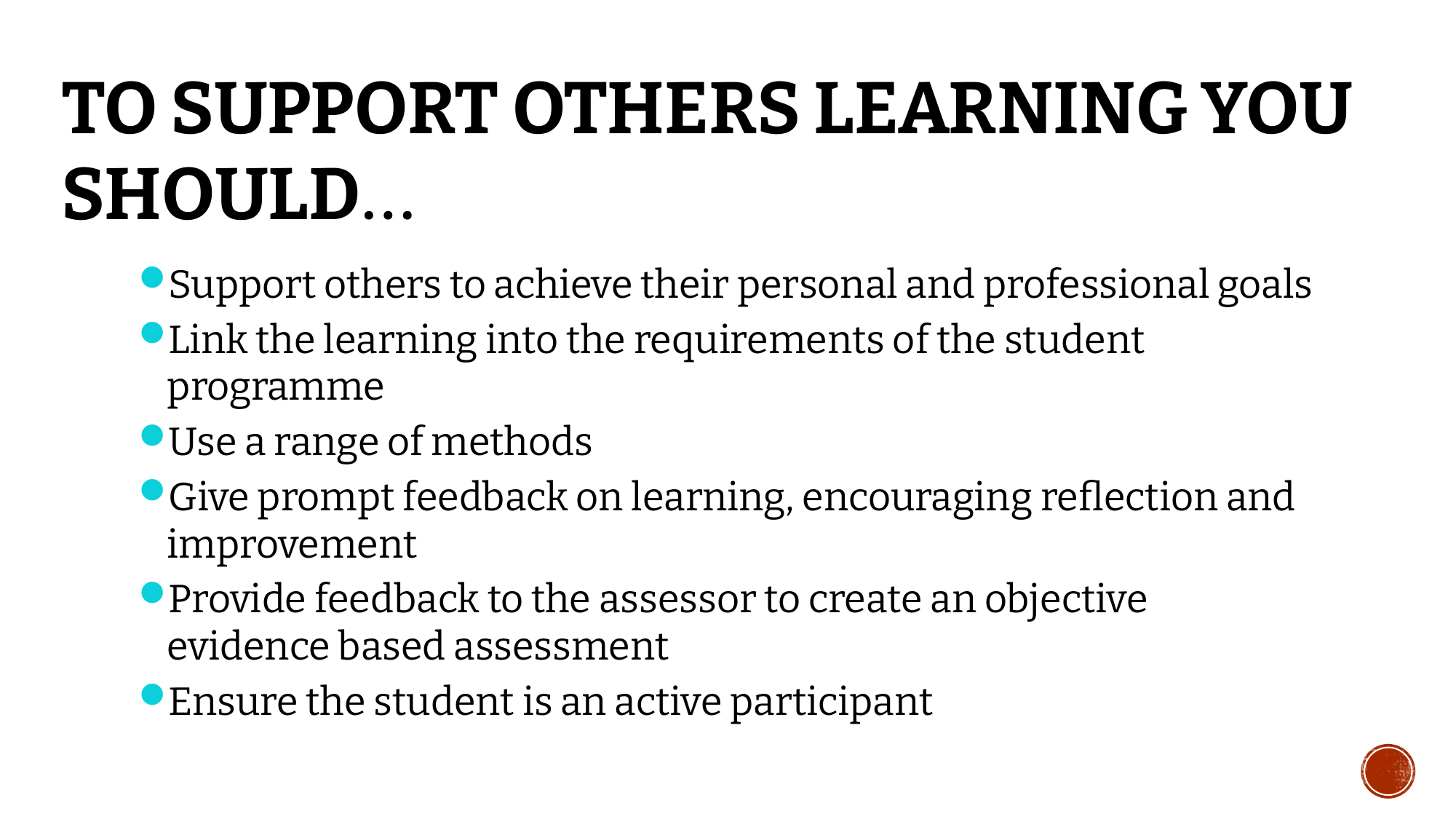

# To support others learning you should…
Support others to achieve their personal and professional goals
Link the learning into the requirements of the student programme
Use a range of methods
Give prompt feedback on learning, encouraging reflection and improvement
Provide feedback to the assessor to create an objective evidence based assessment
Ensure the student is an active participant